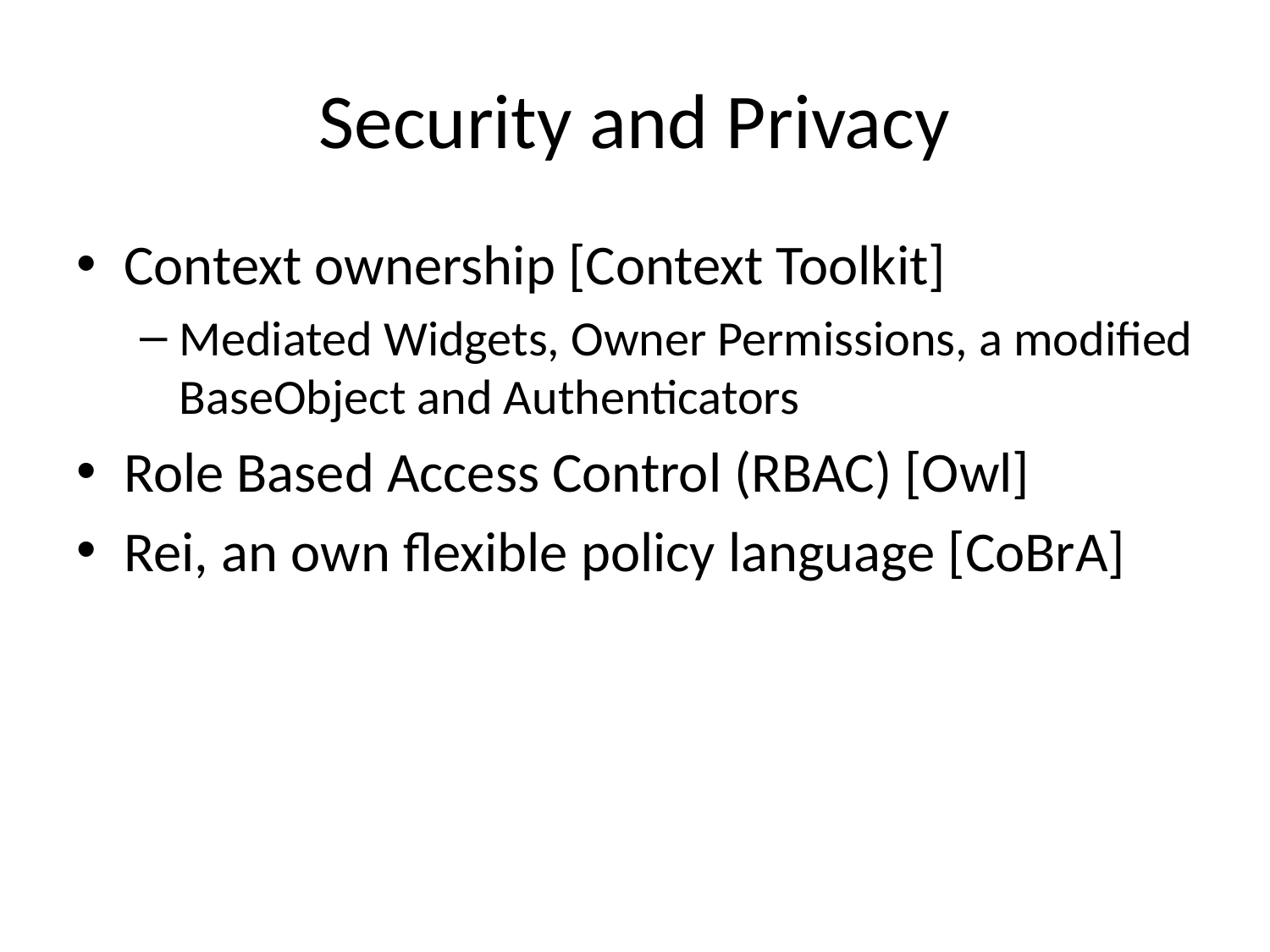

# Security and Privacy
Context ownership [Context Toolkit]
Mediated Widgets, Owner Permissions, a modified BaseObject and Authenticators
Role Based Access Control (RBAC) [Owl]
Rei, an own flexible policy language [CoBrA]